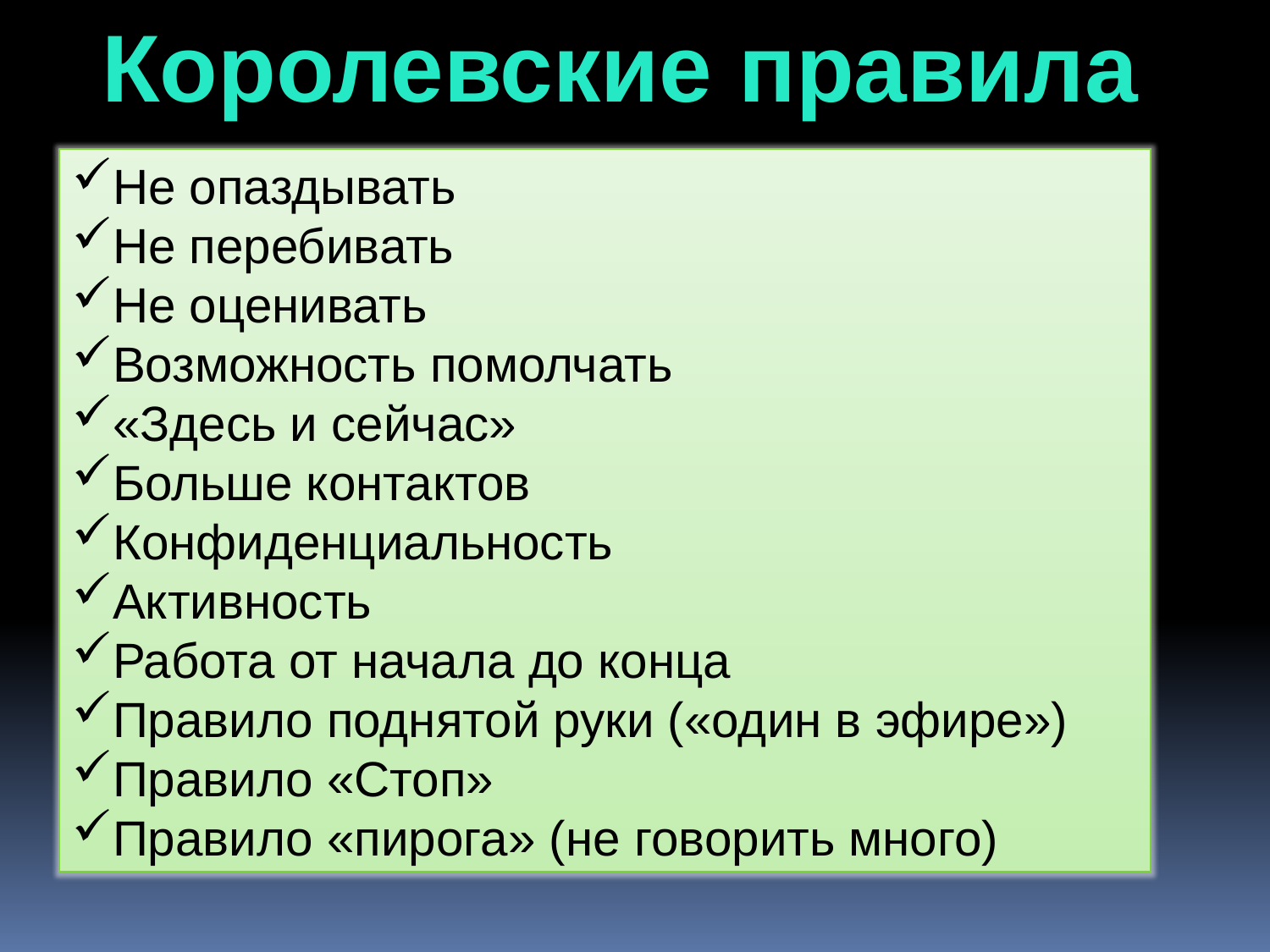

Королевские правила
Не опаздывать
Не перебивать
Не оценивать
Возможность помолчать
«Здесь и сейчас»
Больше контактов
Конфиденциальность
Активность
Работа от начала до конца
Правило поднятой руки («один в эфире»)
Правило «Стоп»
Правило «пирога» (не говорить много)